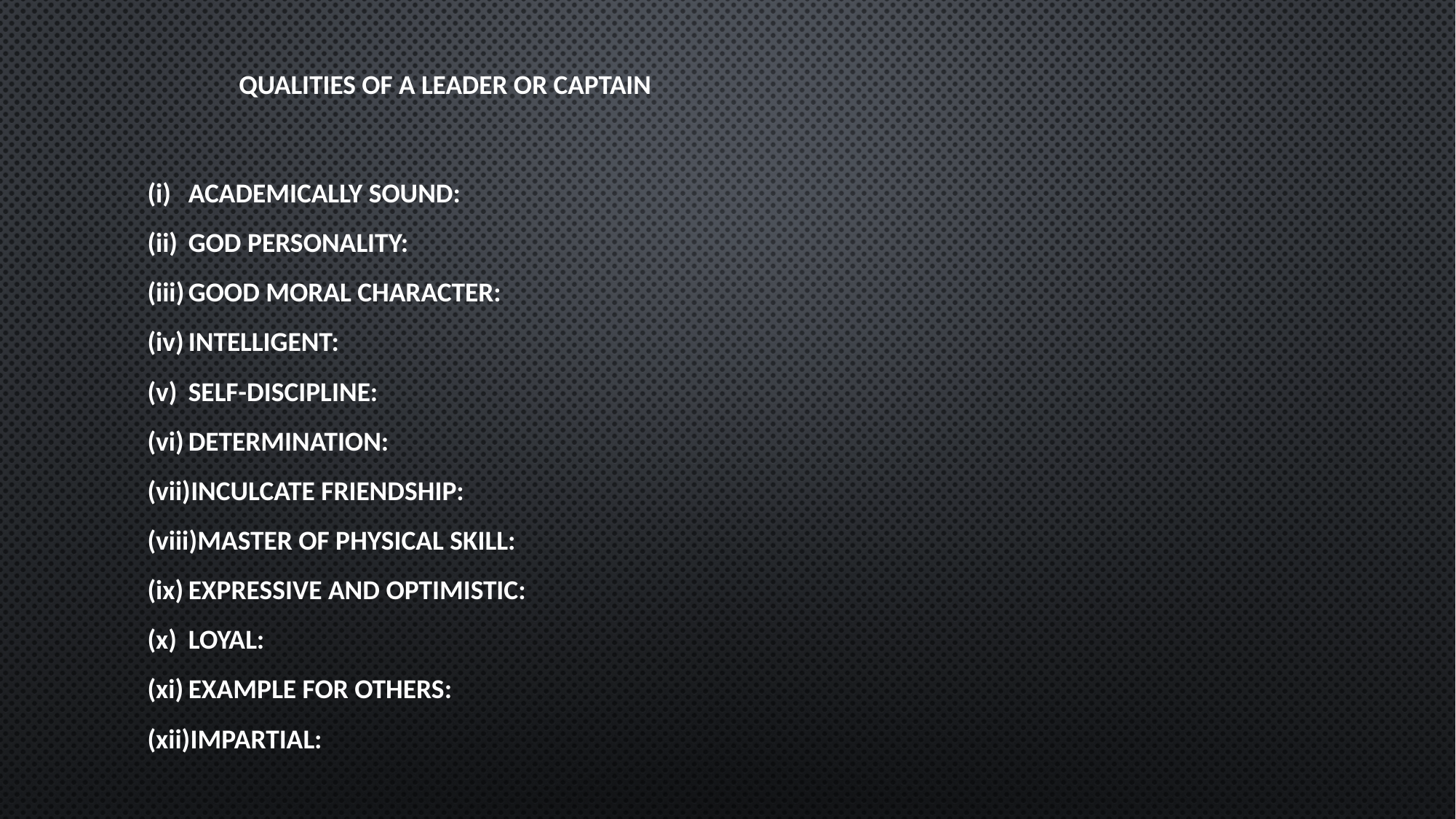

# Qualities of a leader or captain
Academically Sound:
God personality:
Good Moral Character:
Intelligent:
Self-Discipline:
Determination:
Inculcate Friendship:
Master of Physical Skill:
Expressive and Optimistic:
Loyal:
Example for Others:
Impartial: